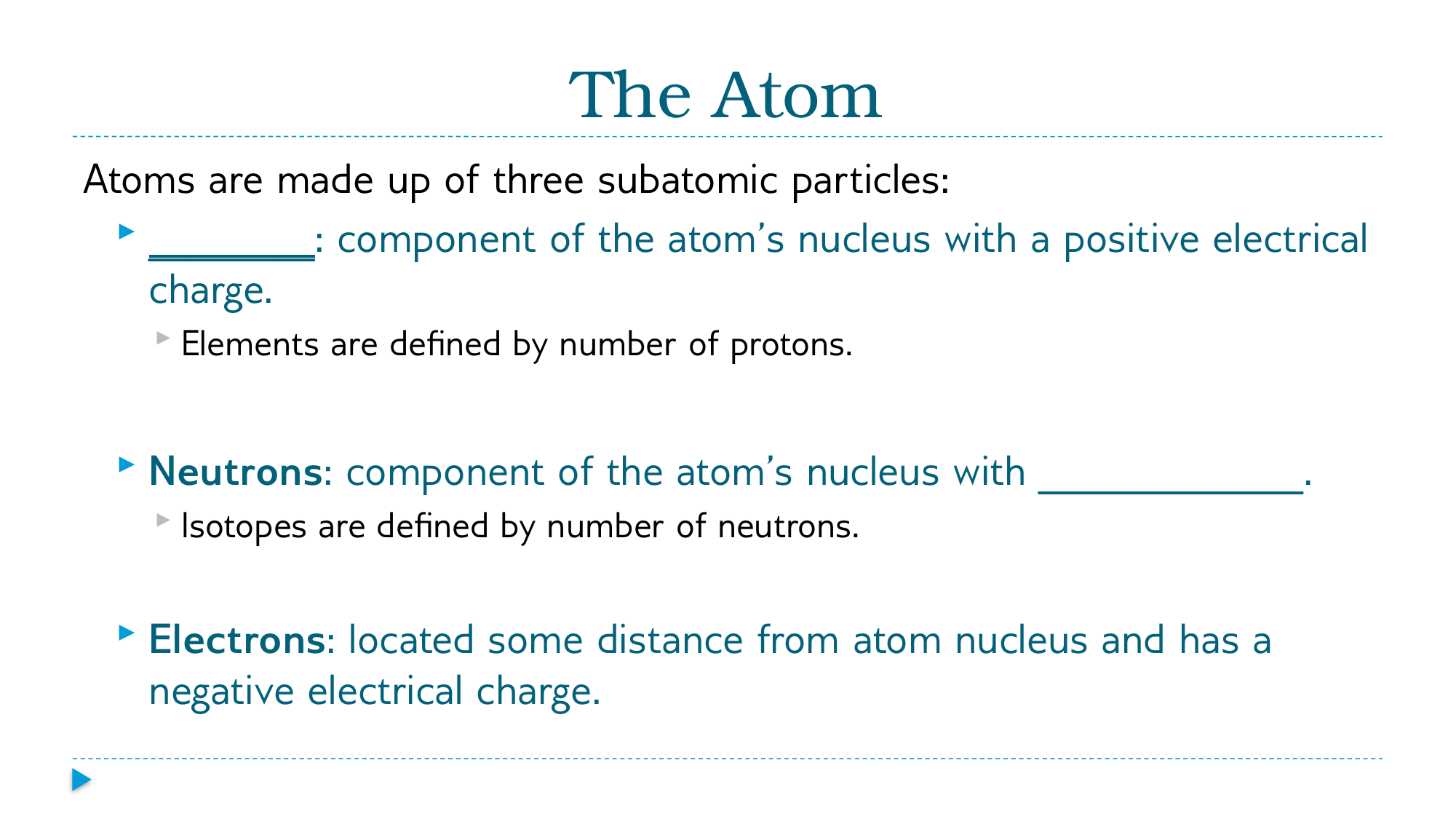

# The Atom
Atoms are made up of three subatomic particles:
________: component of the atom’s nucleus with a positive electrical charge.
Elements are defined by number of protons.

Neutrons: component of the atom’s nucleus with ______________.
Isotopes are defined by number of neutrons.

Electrons: located some distance from atom nucleus and has a negative electrical charge.